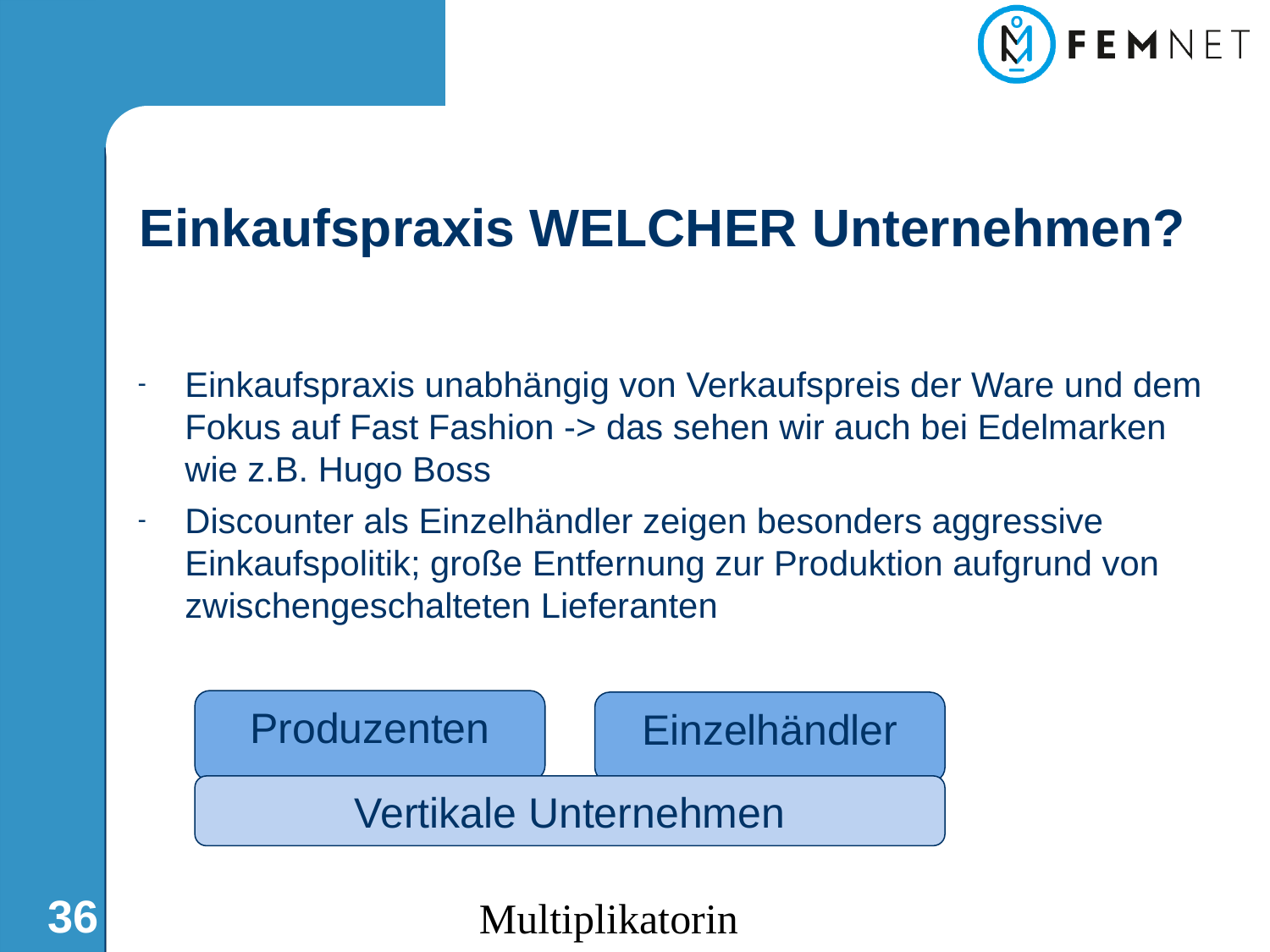

Einkaufspraxis WELCHER Unternehmen?
Einkaufspraxis unabhängig von Verkaufspreis der Ware und dem Fokus auf Fast Fashion -> das sehen wir auch bei Edelmarken wie z.B. Hugo Boss
Discounter als Einzelhändler zeigen besonders aggressive Einkaufspolitik; große Entfernung zur Produktion aufgrund von zwischengeschalteten Lieferanten

Produzenten
Einzelhändler
Vertikale Unternehmen
Multiplikatorin
36